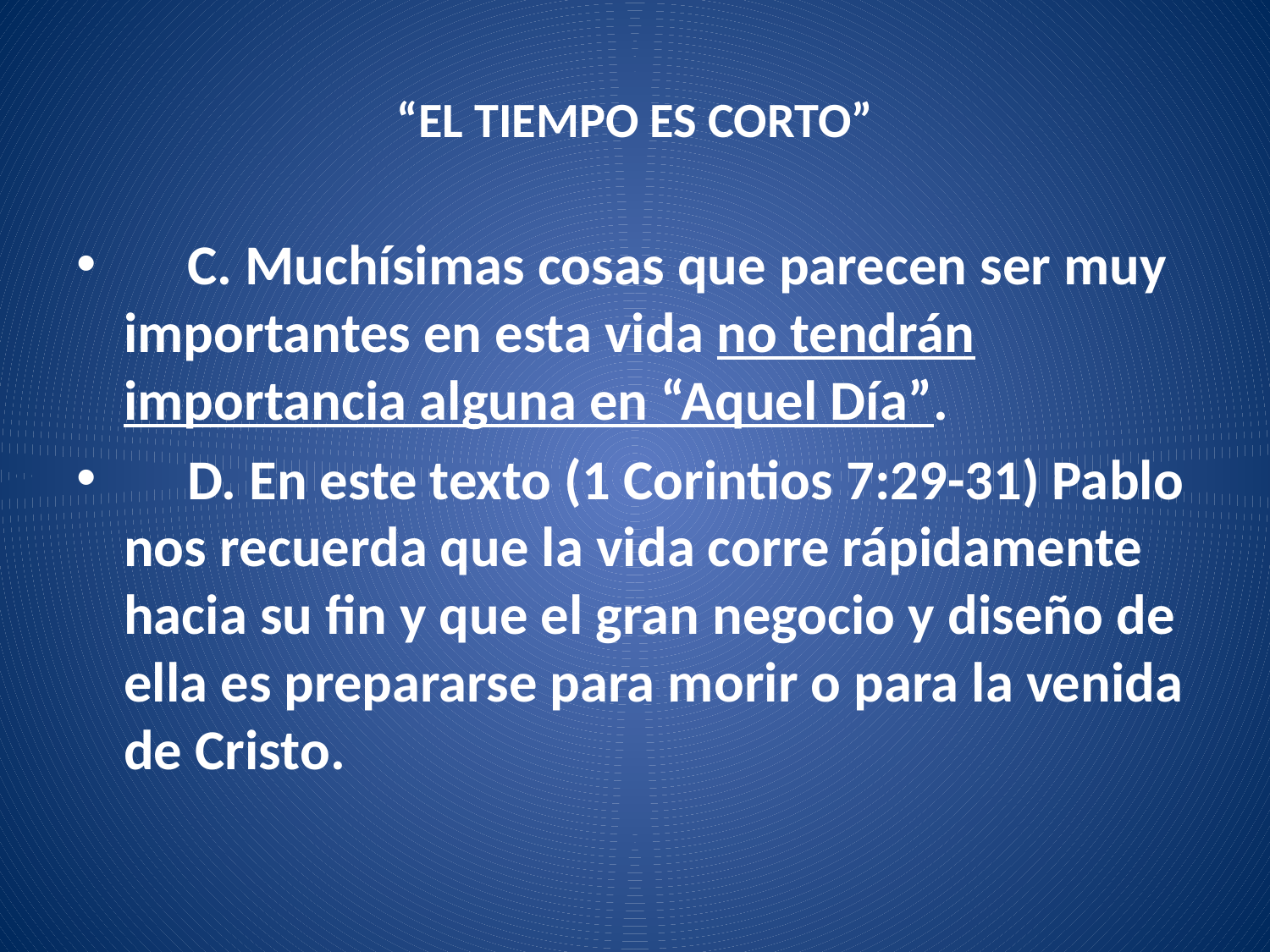

# “EL TIEMPO ES CORTO”
     C. Muchísimas cosas que parecen ser muy importantes en esta vida no tendrán importancia alguna en “Aquel Día”.
     D. En este texto (1 Corintios 7:29-31) Pablo nos recuerda que la vida corre rápidamente hacia su fin y que el gran negocio y diseño de ella es prepararse para morir o para la venida de Cristo.